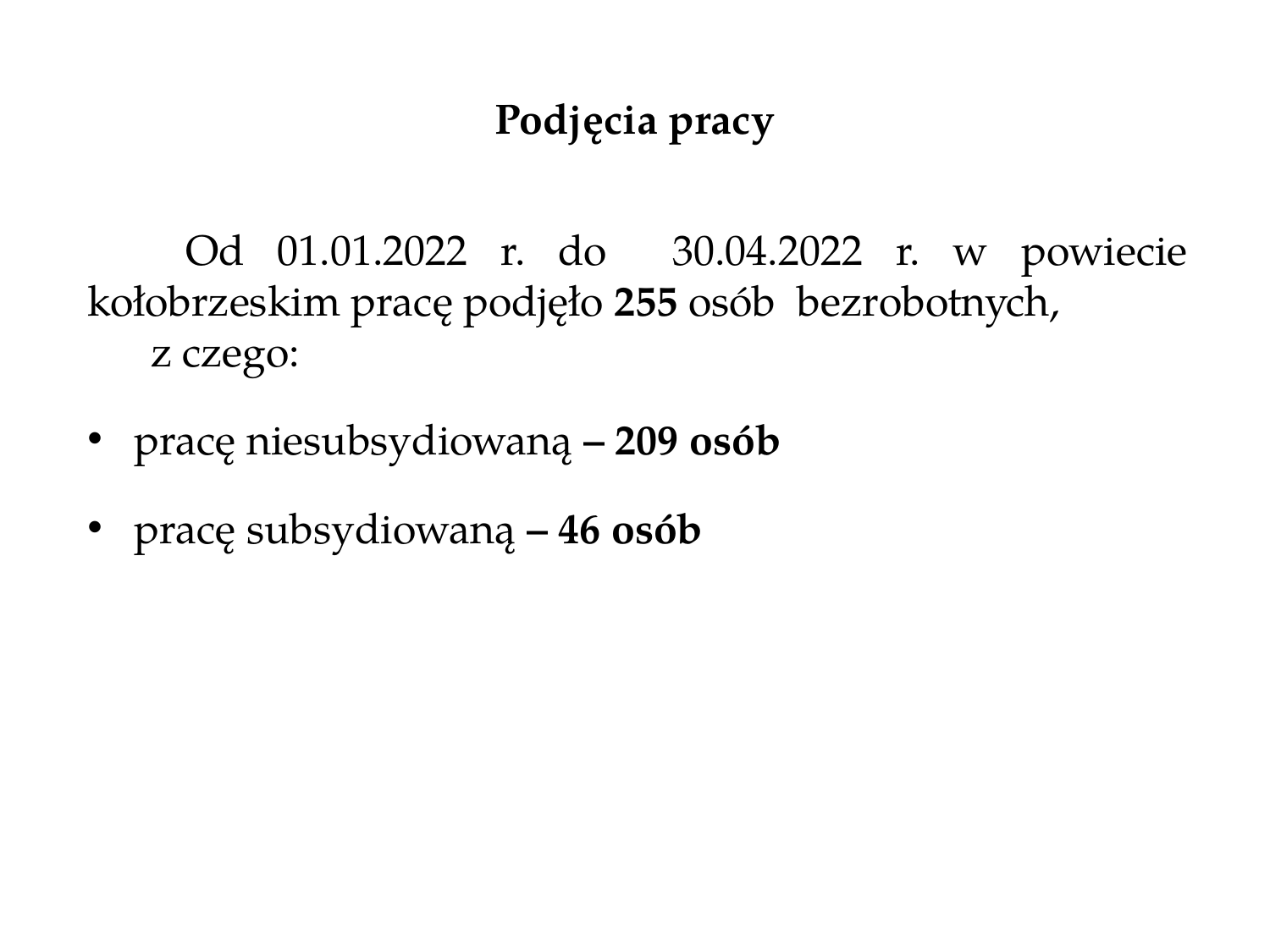

# Podjęcia pracy
   Od 01.01.2022 r. do  30.04.2022 r. w powiecie kołobrzeskim pracę podjęło 255 osób  bezrobotnych,                   z czego:
pracę niesubsydiowaną – 209 osób
pracę subsydiowaną – 46 osób